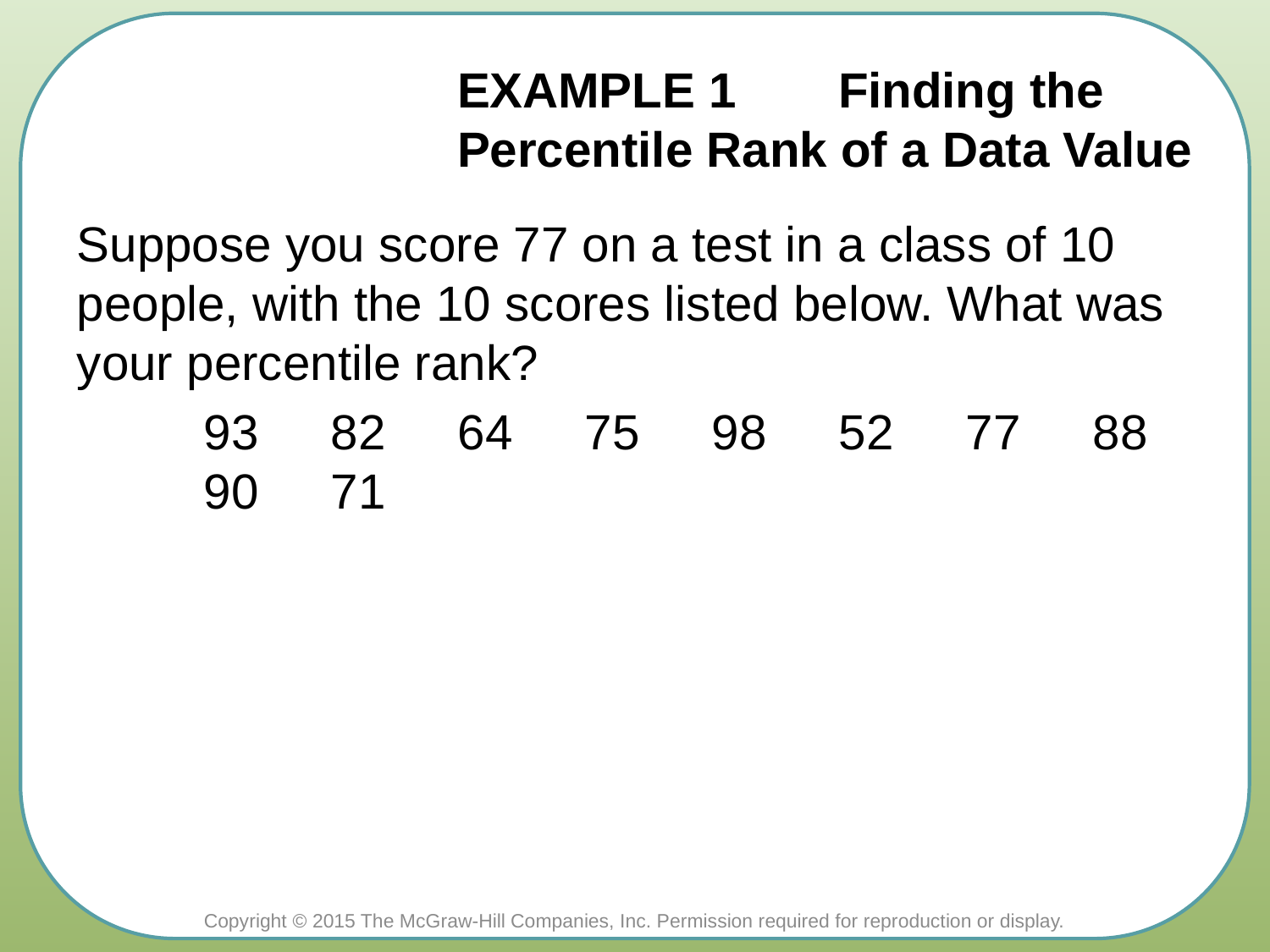

# EXAMPLE 1 	Finding the Percentile Rank of a Data Value
Suppose you score 77 on a test in a class of 10 people, with the 10 scores listed below. What was your percentile rank?
	93 	82 	64 	75 	98 	52 	77 	88 	90 	71